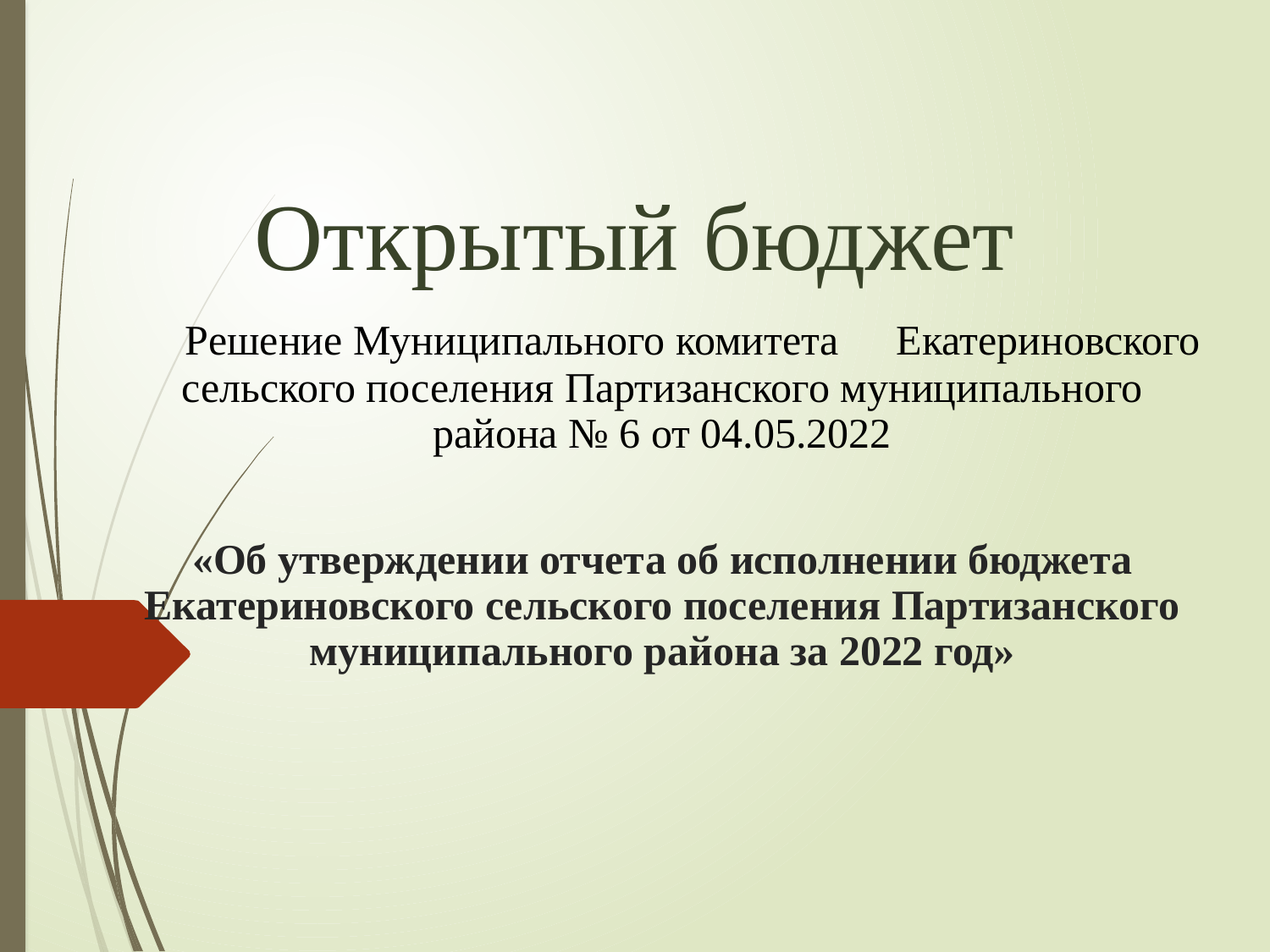

# Открытый бюджет
     Решение Муниципального комитета 	 Екатериновского сельского поселения Партизанского муниципального района № 6 от 04.05.2022

«Об утверждении отчета об исполнении бюджета Екатериновского сельского поселения Партизанского муниципального района за 2022 год»